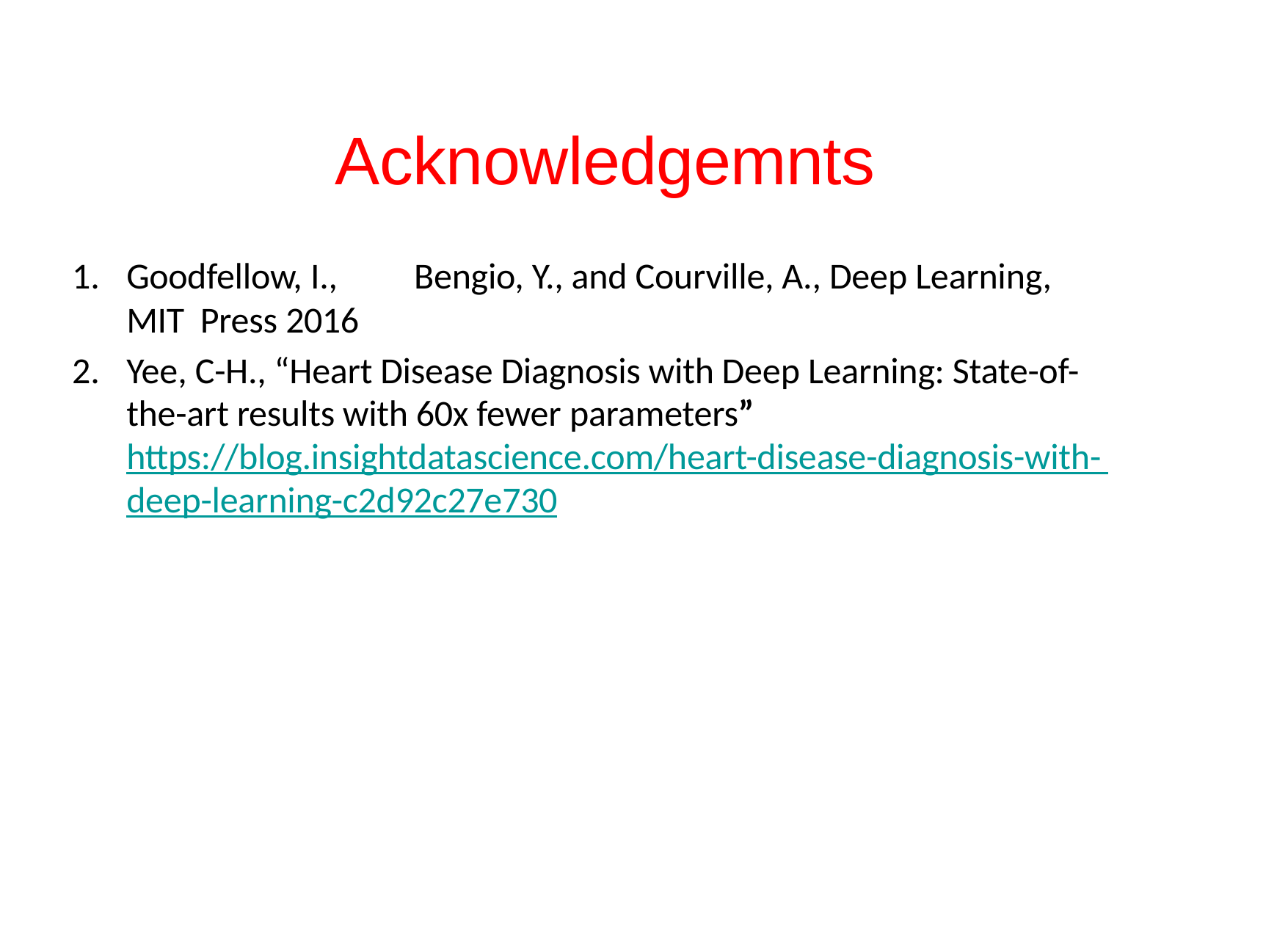

# Acknowledgemnts
Goodfellow, I.,	Bengio, Y., and Courville, A., Deep Learning, MIT  Press 2016
Yee, C-H., “Heart Disease Diagnosis with Deep Learning: State-of-  the-art results with 60x fewer parameters”  https://blog.insightdatascience.com/heart-disease-diagnosis-with-  deep-learning-c2d92c27e730